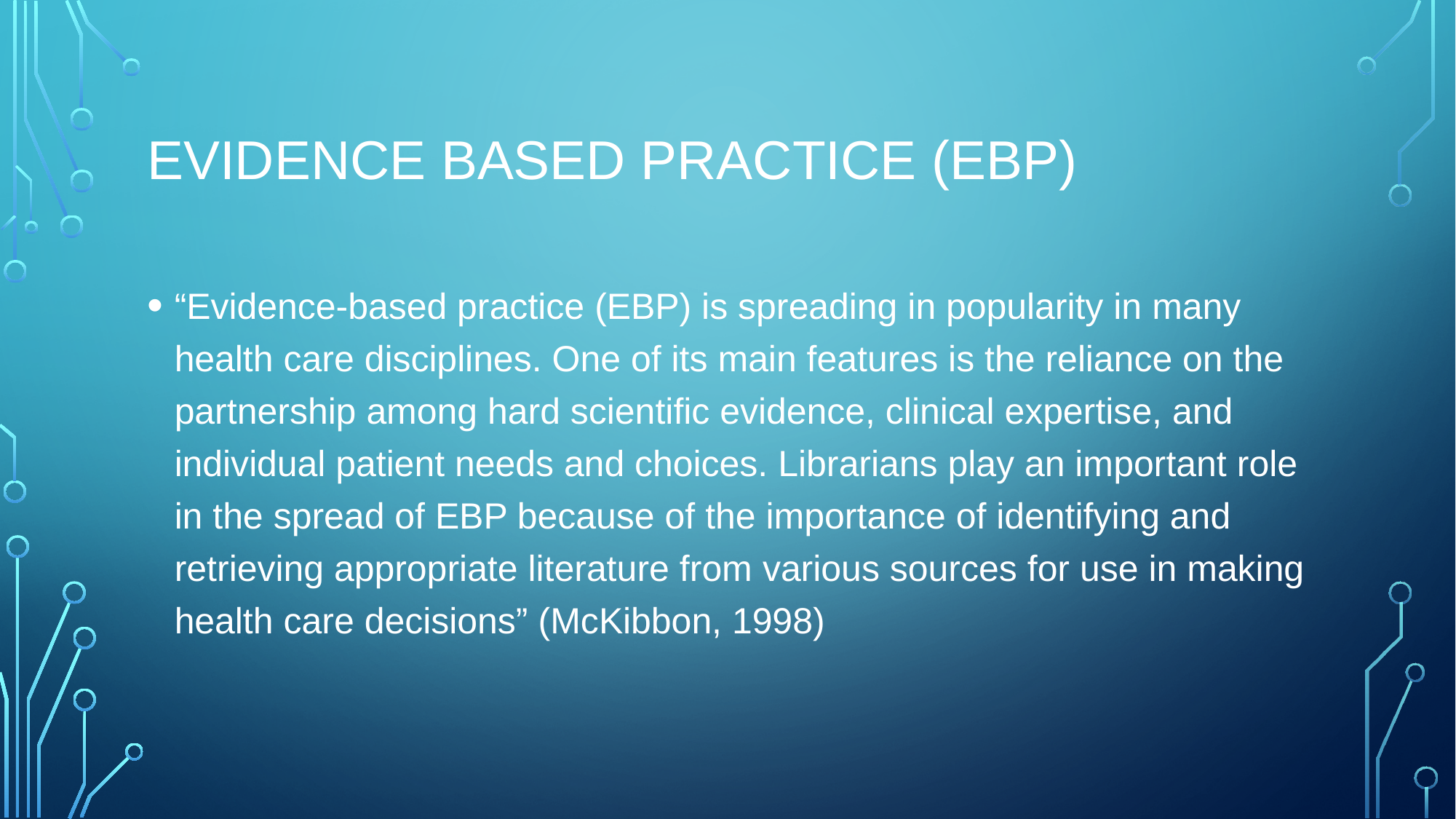

# Evidence Based Practice (ebp)
“Evidence-based practice (EBP) is spreading in popularity in many health care disciplines. One of its main features is the reliance on the partnership among hard scientific evidence, clinical expertise, and individual patient needs and choices. Librarians play an important role in the spread of EBP because of the importance of identifying and retrieving appropriate literature from various sources for use in making health care decisions” (McKibbon, 1998)